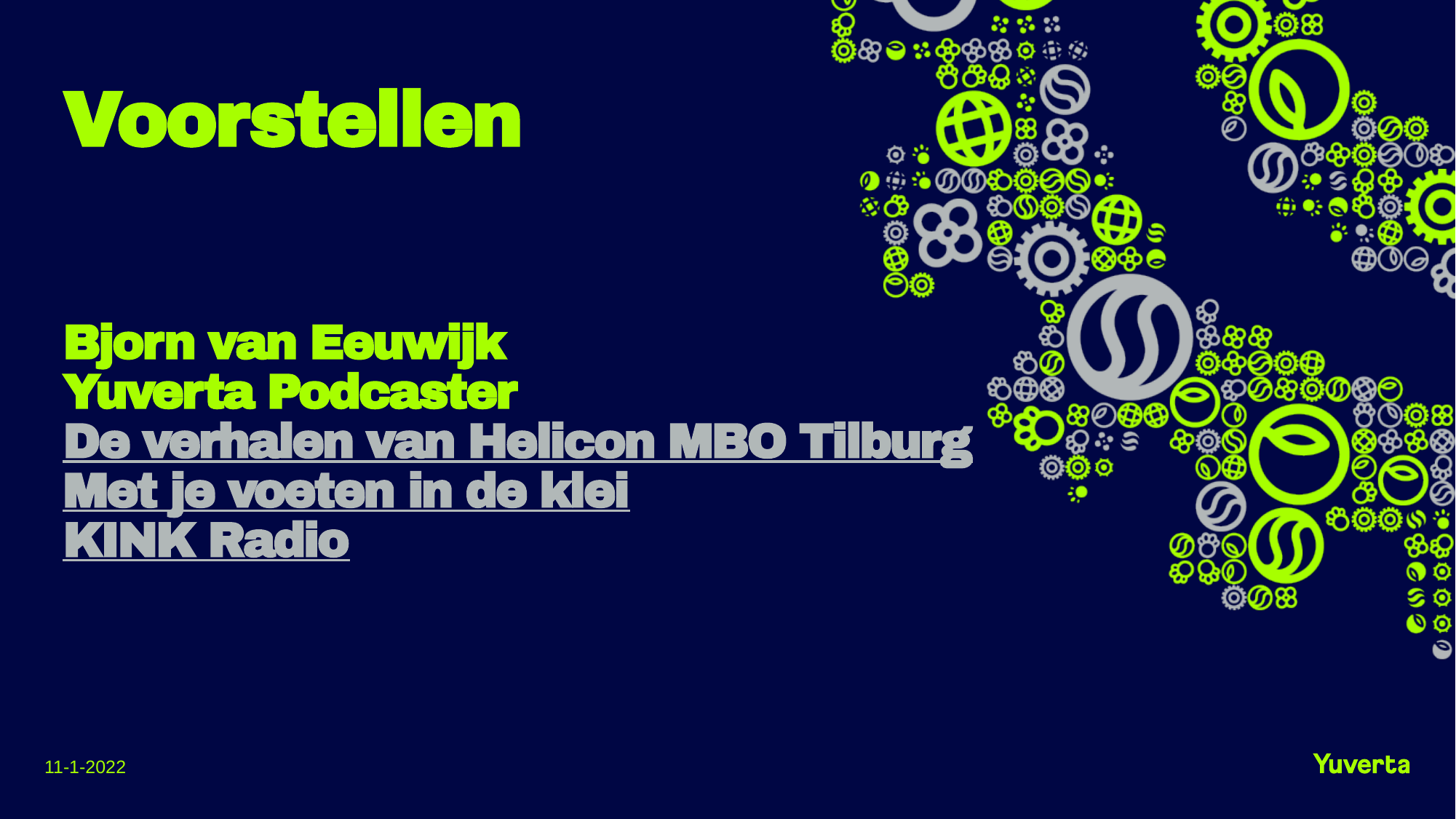

# Voorstellen Bjorn van Eeuwijk Yuverta Podcaster De verhalen van Helicon MBO Tilburg Met je voeten in de klei KINK Radio
11-1-2022
4